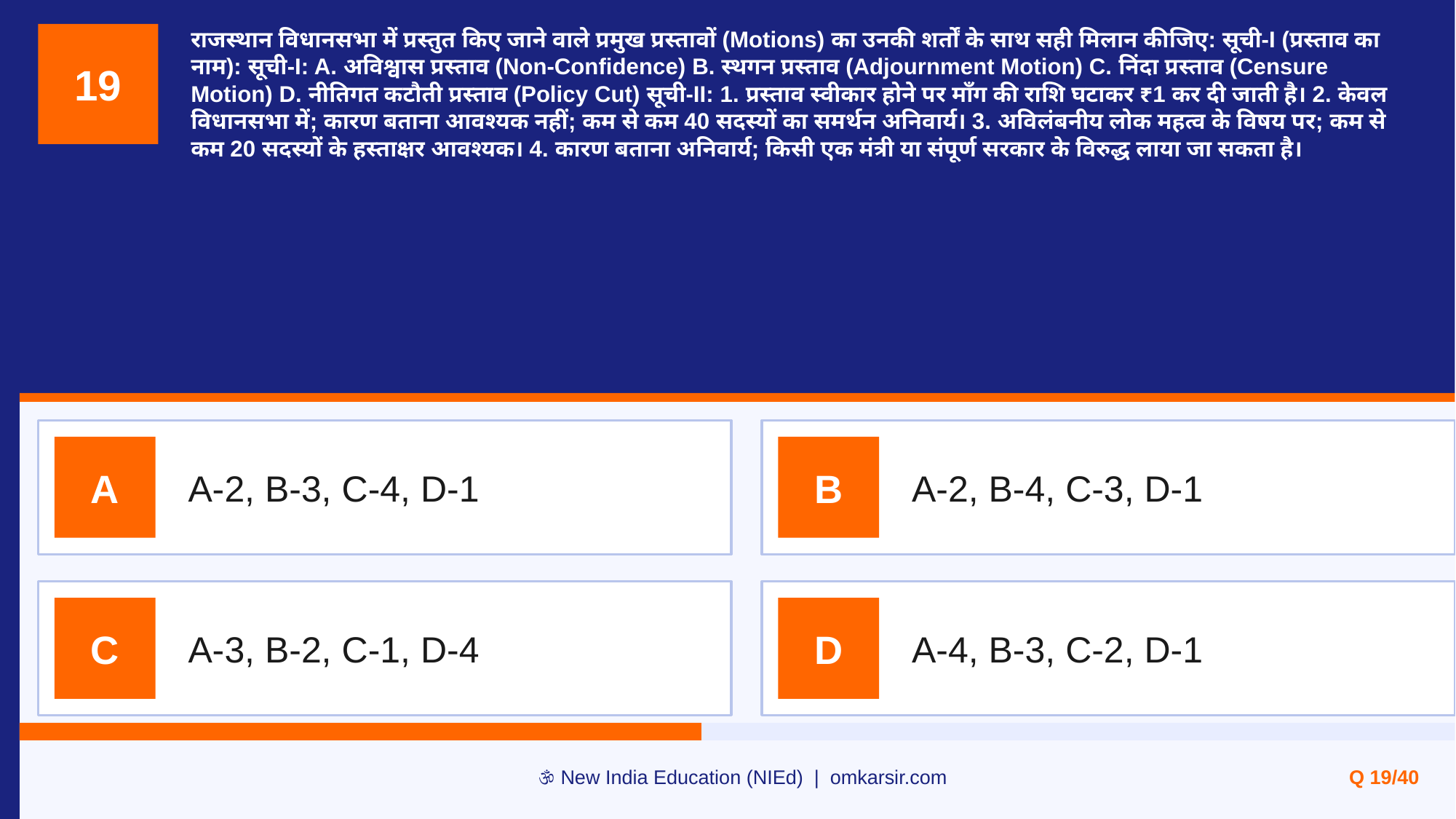

राजस्थान विधानसभा में प्रस्तुत किए जाने वाले प्रमुख प्रस्तावों (Motions) का उनकी शर्तों के साथ सही मिलान कीजिए: सूची-I (प्रस्ताव का नाम): सूची-I: A. अविश्वास प्रस्ताव (Non-Confidence) B. स्थगन प्रस्ताव (Adjournment Motion) C. निंदा प्रस्ताव (Censure Motion) D. नीतिगत कटौती प्रस्ताव (Policy Cut) सूची-II: 1. प्रस्ताव स्वीकार होने पर माँग की राशि घटाकर ₹1 कर दी जाती है। 2. केवल विधानसभा में; कारण बताना आवश्यक नहीं; कम से कम 40 सदस्यों का समर्थन अनिवार्य। 3. अविलंबनीय लोक महत्व के विषय पर; कम से कम 20 सदस्यों के हस्ताक्षर आवश्यक। 4. कारण बताना अनिवार्य; किसी एक मंत्री या संपूर्ण सरकार के विरुद्ध लाया जा सकता है।
19

A-2, B-3, C-4, D-1
A-2, B-4, C-3, D-1
A
B

A-3, B-2, C-1, D-4
A-4, B-3, C-2, D-1
C
D

🕉️ New India Education (NIEd)  |  omkarsir.com
Q 19/40